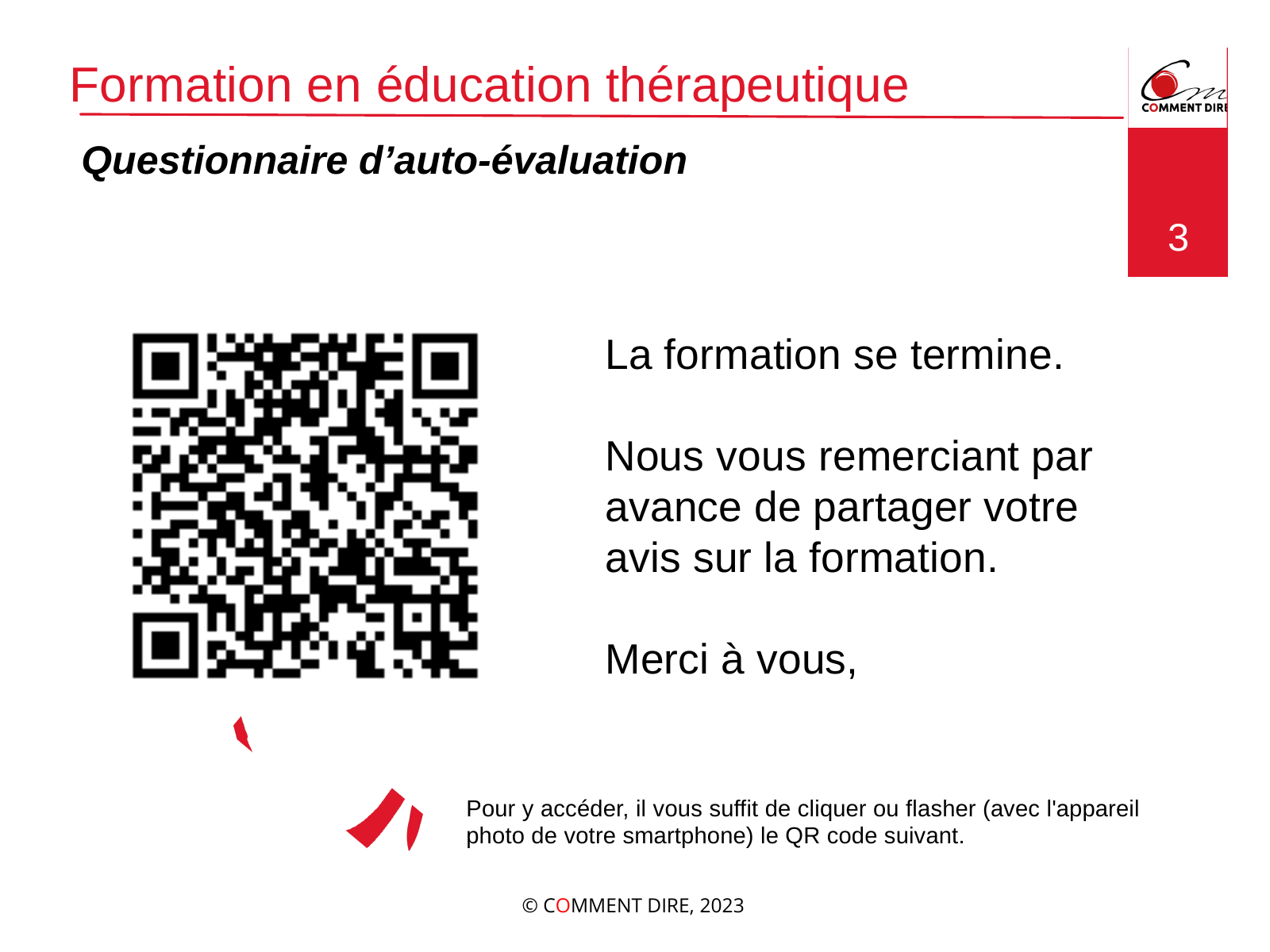

Formation en éducation thérapeutique

Questionnaire d’auto-évaluation
3

La formation se termine.

Nous vous remerciant par avance de partager votre avis sur la formation.

Merci à vous,

Pour y accéder, il vous suffit de cliquer ou flasher (avec l'appareil photo de votre smartphone) le QR code suivant.
© COMMENT DIRE, 2023